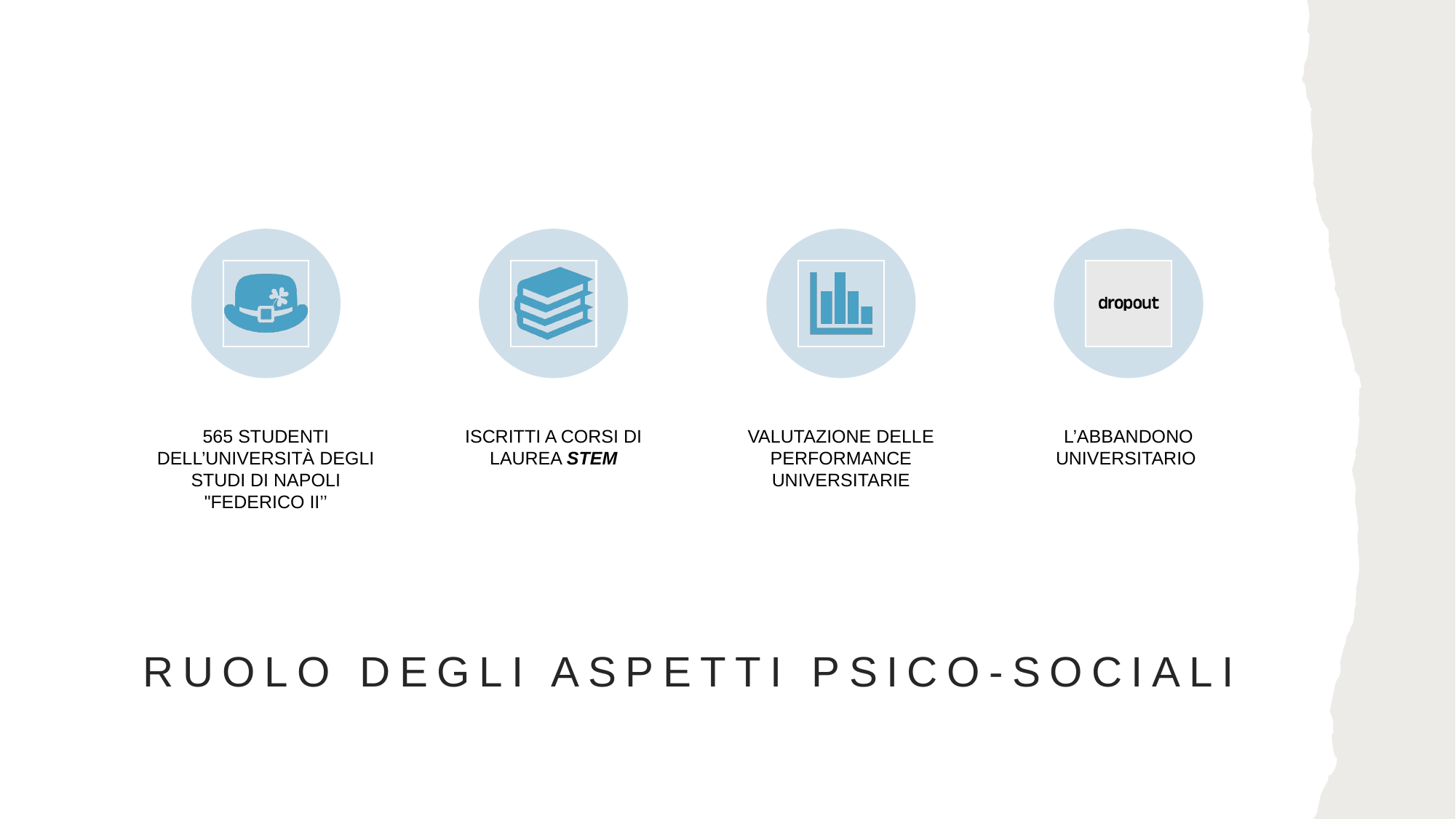

565 studenti dell’Università degli studi di Napoli "Federico II’’
Iscritti a Corsi di Laurea STEM
Valutazione delle performance universitarie
L’abbandono universitario
# Ruolo degli aspetti psico-sociali